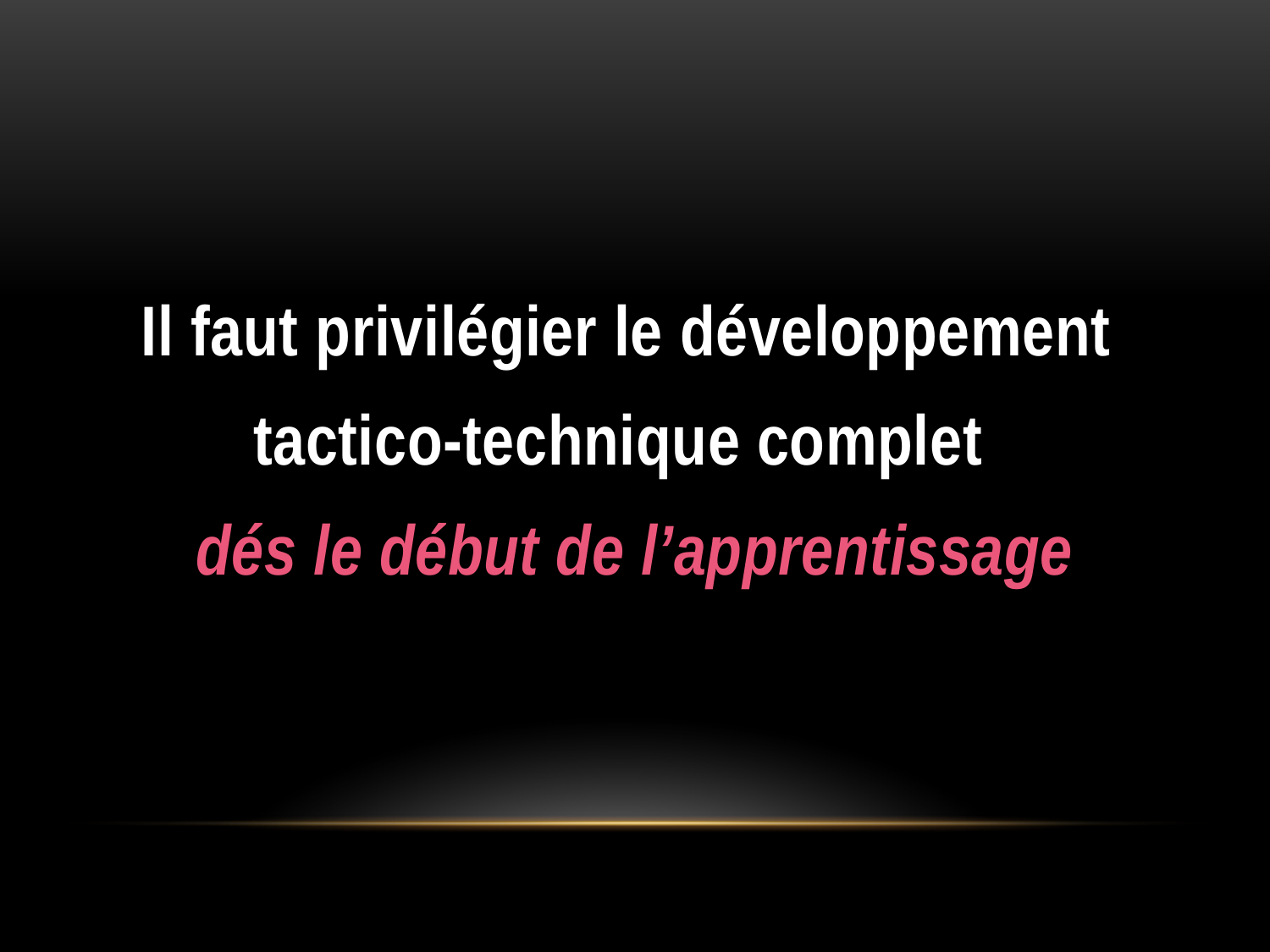

Il faut privilégier le développement
tactico-technique complet
dés le début de l’apprentissage